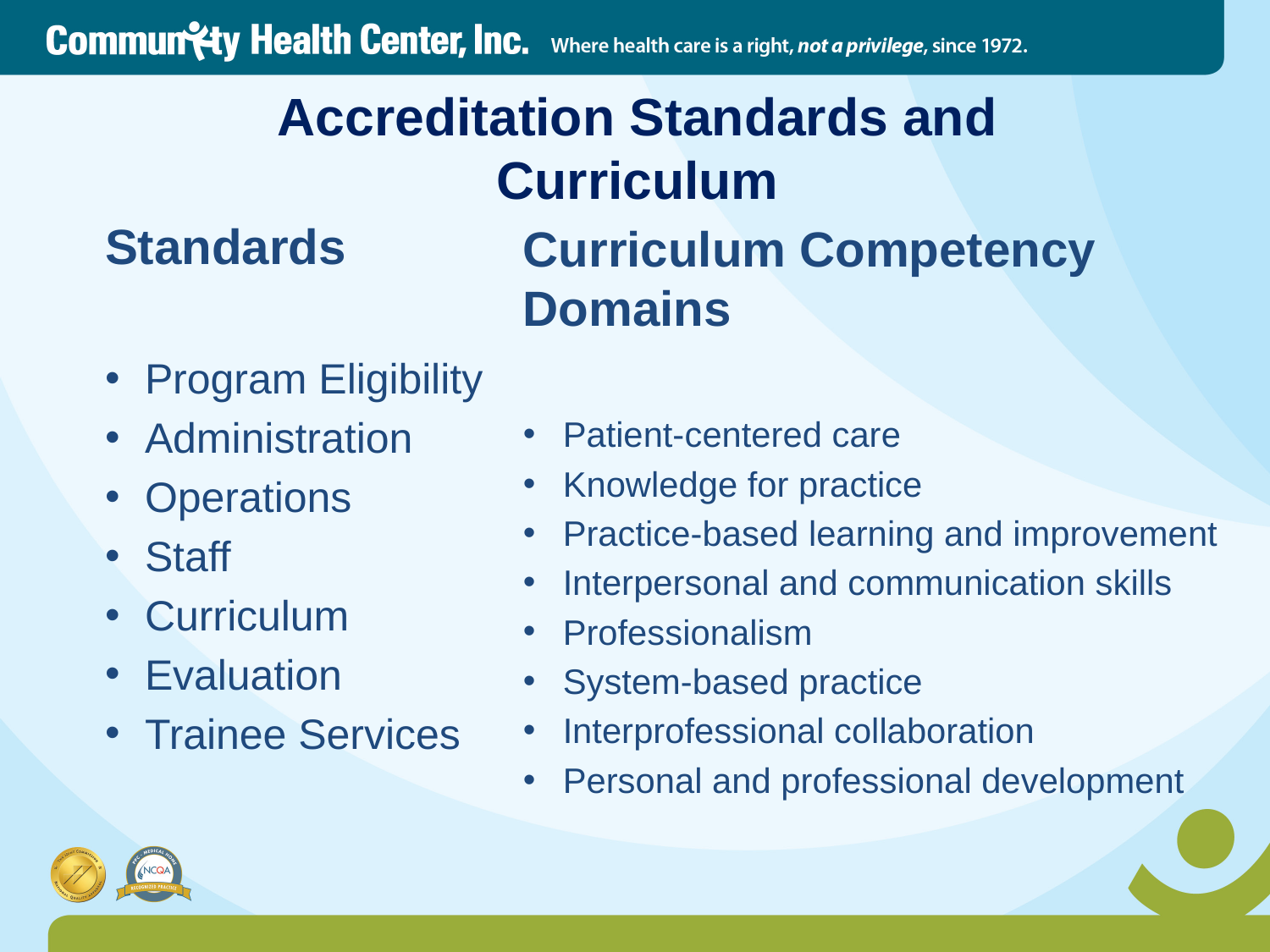

# Accreditation Standards and Curriculum
Standards

Program Eligibility
Administration
Operations
Staff
Curriculum
Evaluation
Trainee Services

Curriculum Competency Domains

Patient-centered care
Knowledge for practice
Practice-based learning and improvement
Interpersonal and communication skills
Professionalism
System-based practice
Interprofessional collaboration
Personal and professional development